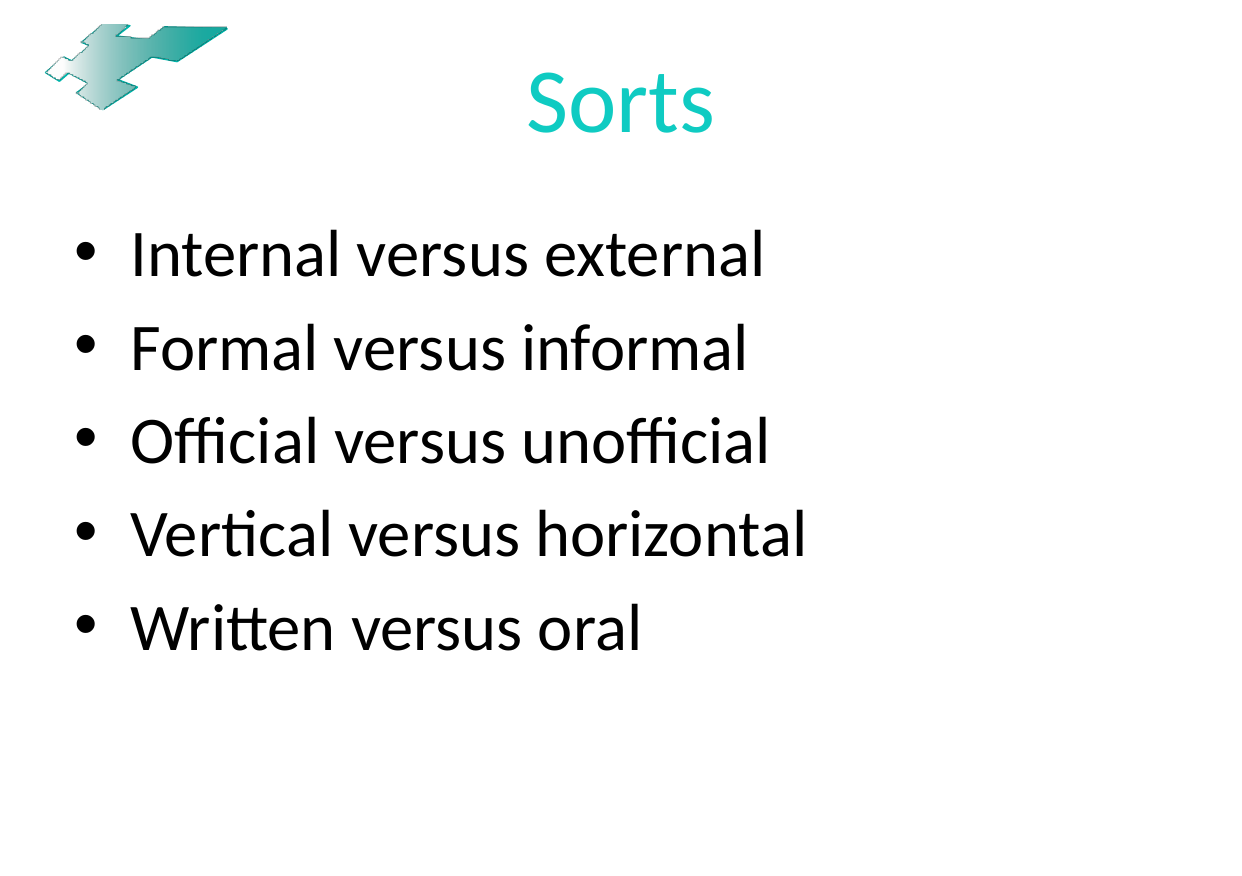

# Sorts
Internal versus external
Formal versus informal
Official versus unofficial
Vertical versus horizontal
Written versus oral